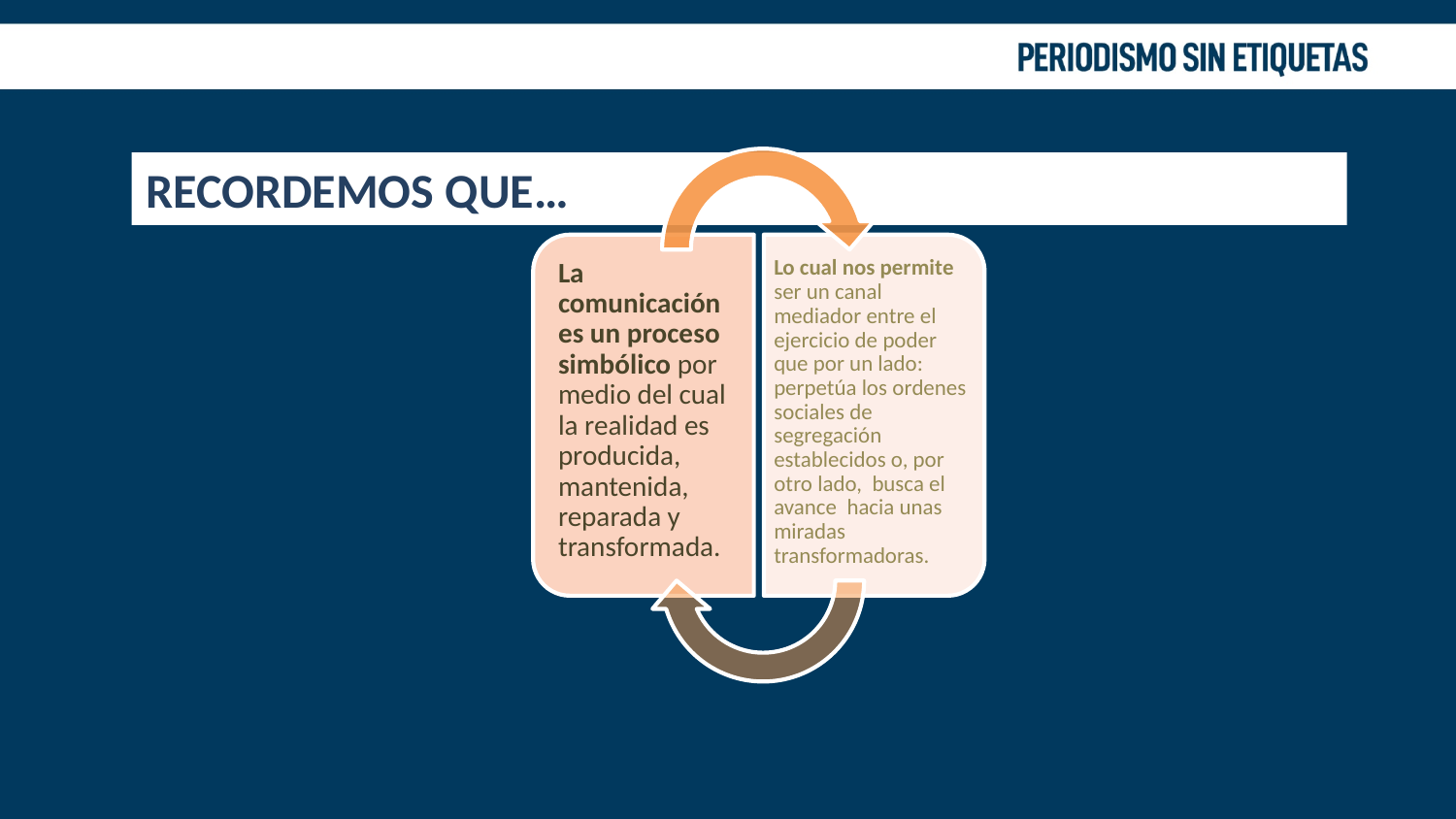

La comunicación es un proceso simbólico por medio del cual la realidad es producida, mantenida, reparada y transformada.
Lo cual nos permite ser un canal mediador entre el ejercicio de poder que por un lado: perpetúa los ordenes sociales de segregación establecidos o, por otro lado,  busca el avance  hacia unas miradas transformadoras.
RECORDEMOS QUE…